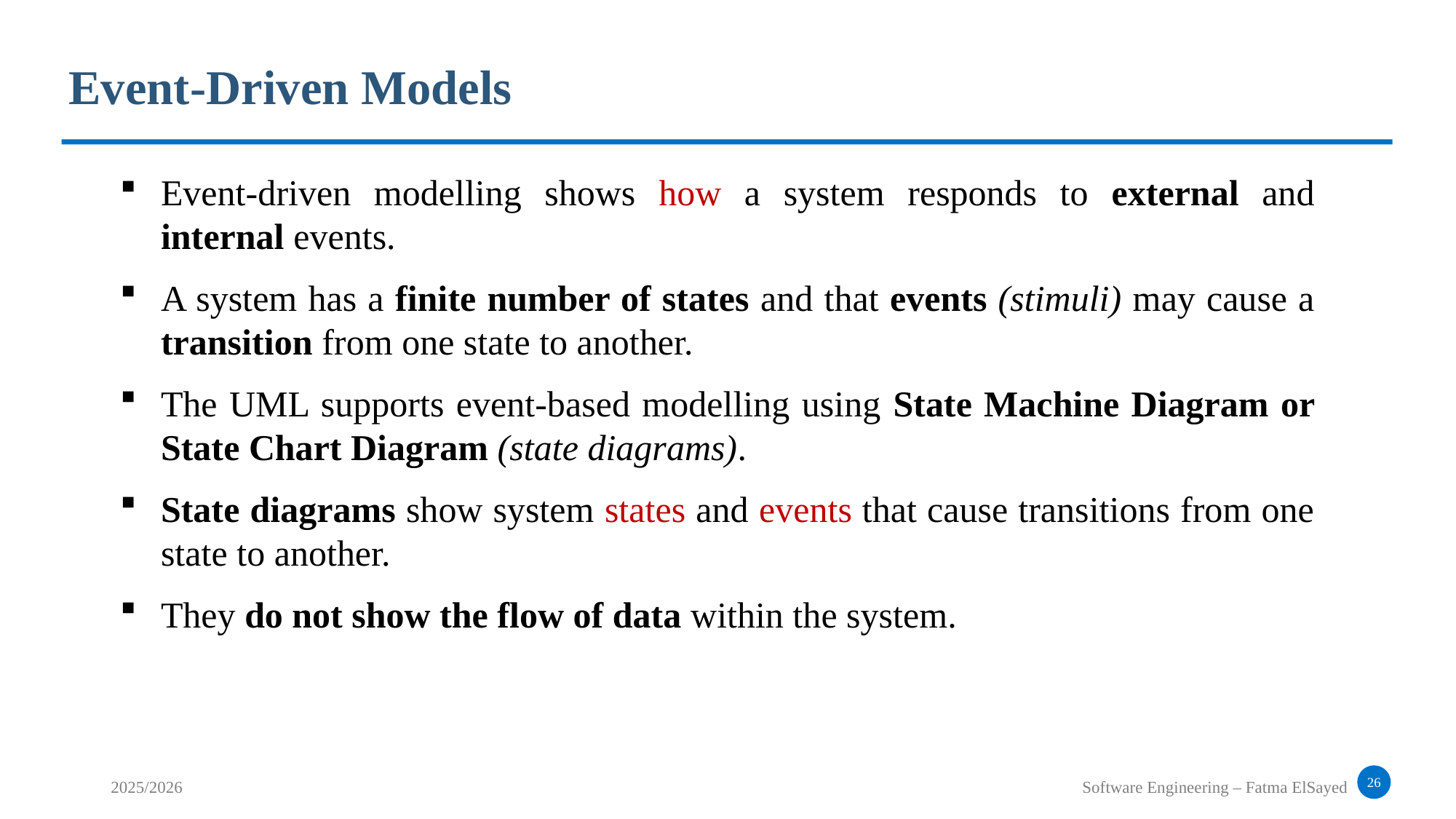

Event-Driven Models
Event-driven modelling shows how a system responds to external and internal events.
A system has a finite number of states and that events (stimuli) may cause a transition from one state to another.
The UML supports event-based modelling using State Machine Diagram or State Chart Diagram (state diagrams).
State diagrams show system states and events that cause transitions from one state to another.
They do not show the flow of data within the system.
26